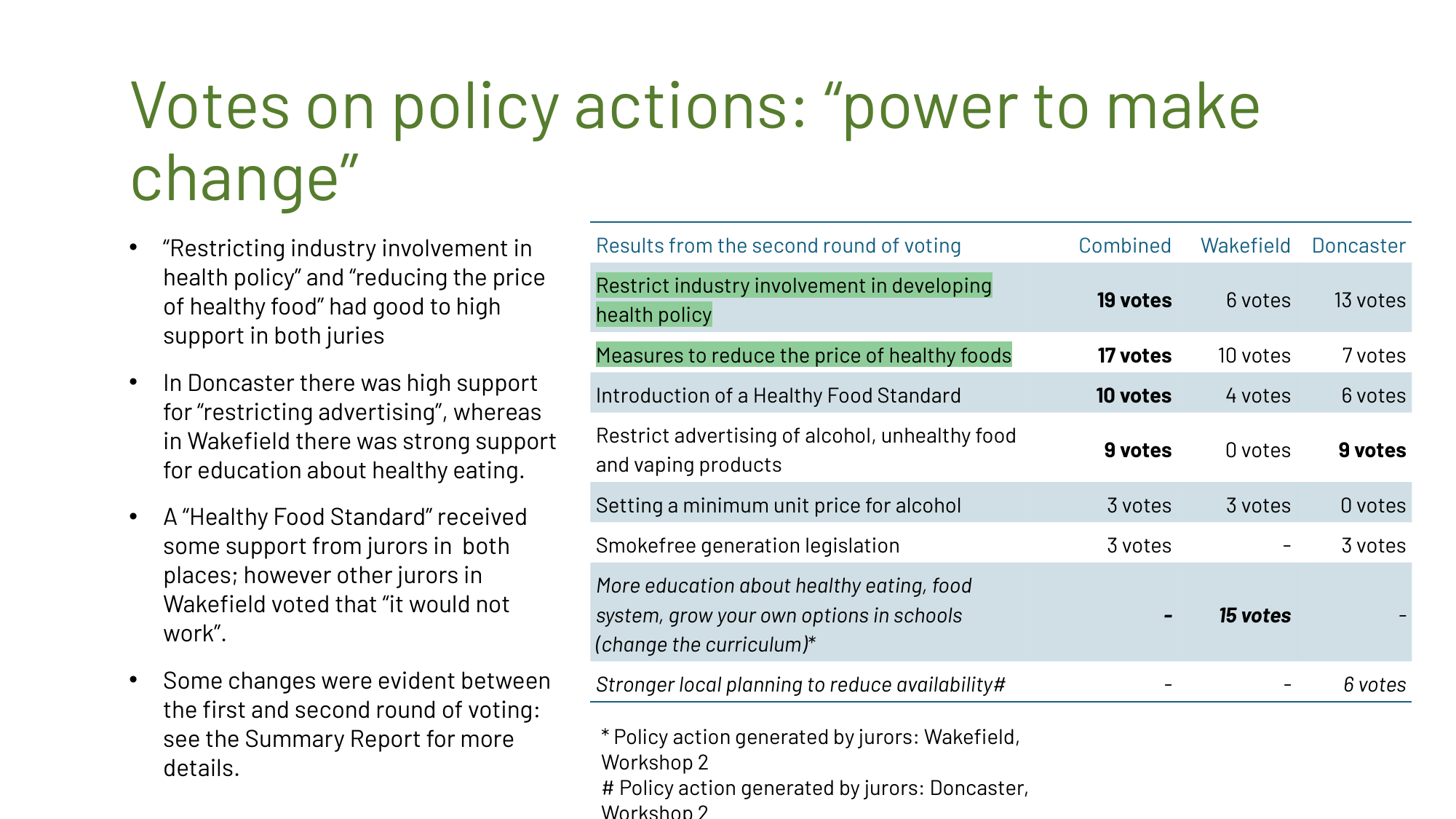

Votes on policy actions: “power to make change”
| Results from the second round of voting | Combined | Wakefield | Doncaster |
| --- | --- | --- | --- |
| Restrict industry involvement in developing health policy | 19 votes | 6 votes | 13 votes |
| Measures to reduce the price of healthy foods | 17 votes | 10 votes | 7 votes |
| Introduction of a Healthy Food Standard | 10 votes | 4 votes | 6 votes |
| Restrict advertising of alcohol, unhealthy food and vaping products | 9 votes | 0 votes | 9 votes |
| Setting a minimum unit price for alcohol | 3 votes | 3 votes | 0 votes |
| Smokefree generation legislation | 3 votes | - | 3 votes |
| More education about healthy eating, food system, grow your own options in schools (change the curriculum)\* | - | 15 votes | - |
| Stronger local planning to reduce availability# | - | - | 6 votes |
“Restricting industry involvement in health policy” and “reducing the price of healthy food” had good to high support in both juries
In Doncaster there was high support for “restricting advertising”, whereas in Wakefield there was strong support for education about healthy eating.
A “Healthy Food Standard” received some support from jurors in  both places; however other jurors in Wakefield voted that “it would not work”.
Some changes were evident between the first and second round of voting: see the Summary Report for more details.
* Policy action generated by jurors: Wakefield, Workshop 2
# Policy action generated by jurors: Doncaster, Workshop 2